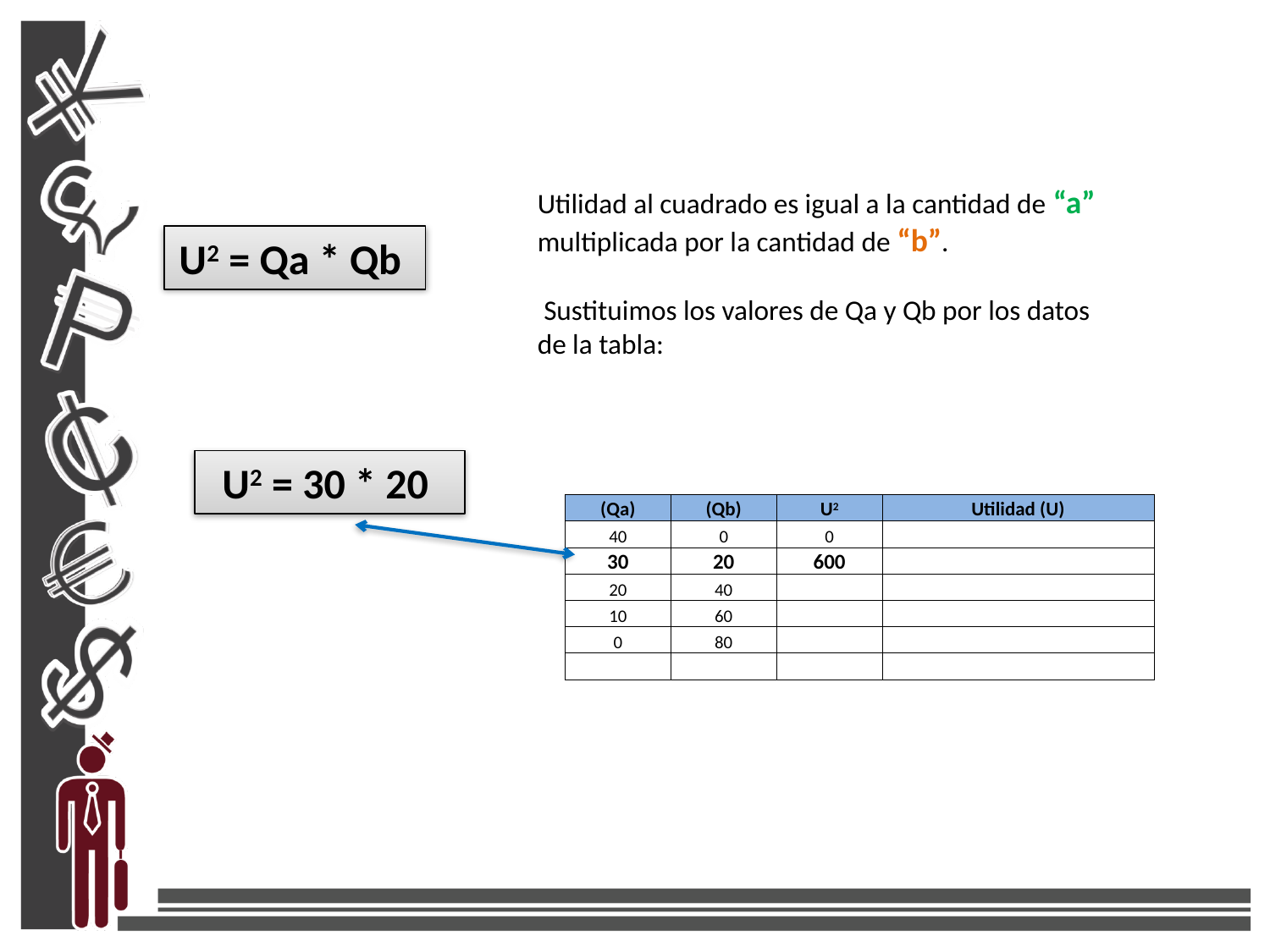

Utilidad al cuadrado es igual a la cantidad de “a” multiplicada por la cantidad de “b”.

 Sustituimos los valores de Qa y Qb por los datos de la tabla:
U2 = Qa * Qb
U2 = 30 * 20
| (Qa) | (Qb) | U2 | Utilidad (U) |
| --- | --- | --- | --- |
| 40 | 0 | 0 |  |
| 30 | 20 | 600 |  |
| 20 | 40 |  |  |
| 10 | 60 |  |  |
| 0 | 80 |  |  |
|  |  |  |  |